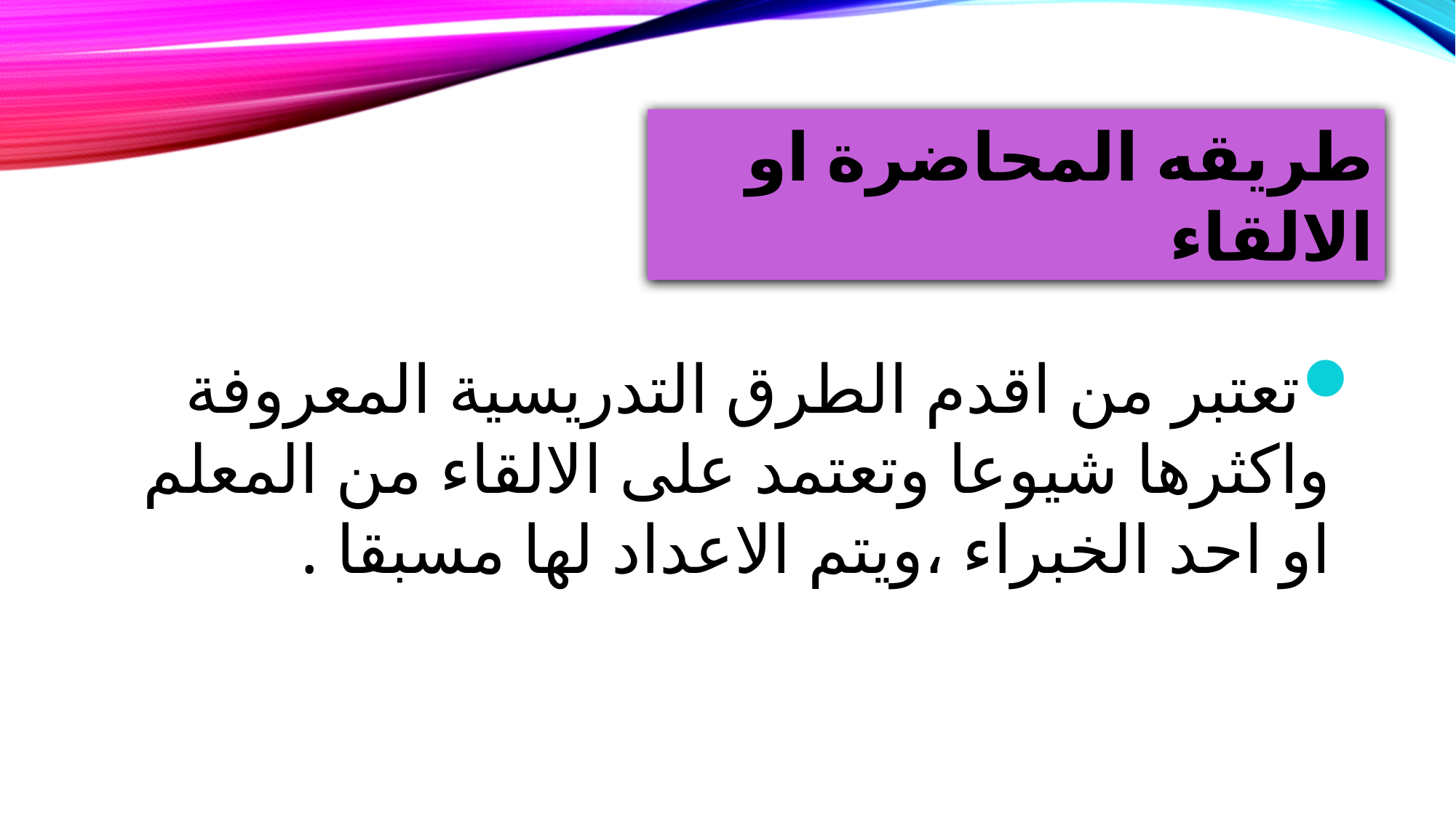

طريقه المحاضرة او الالقاء
تعتبر من اقدم الطرق التدريسية المعروفة واكثرها شيوعا وتعتمد على الالقاء من المعلم او احد الخبراء ،ويتم الاعداد لها مسبقا .